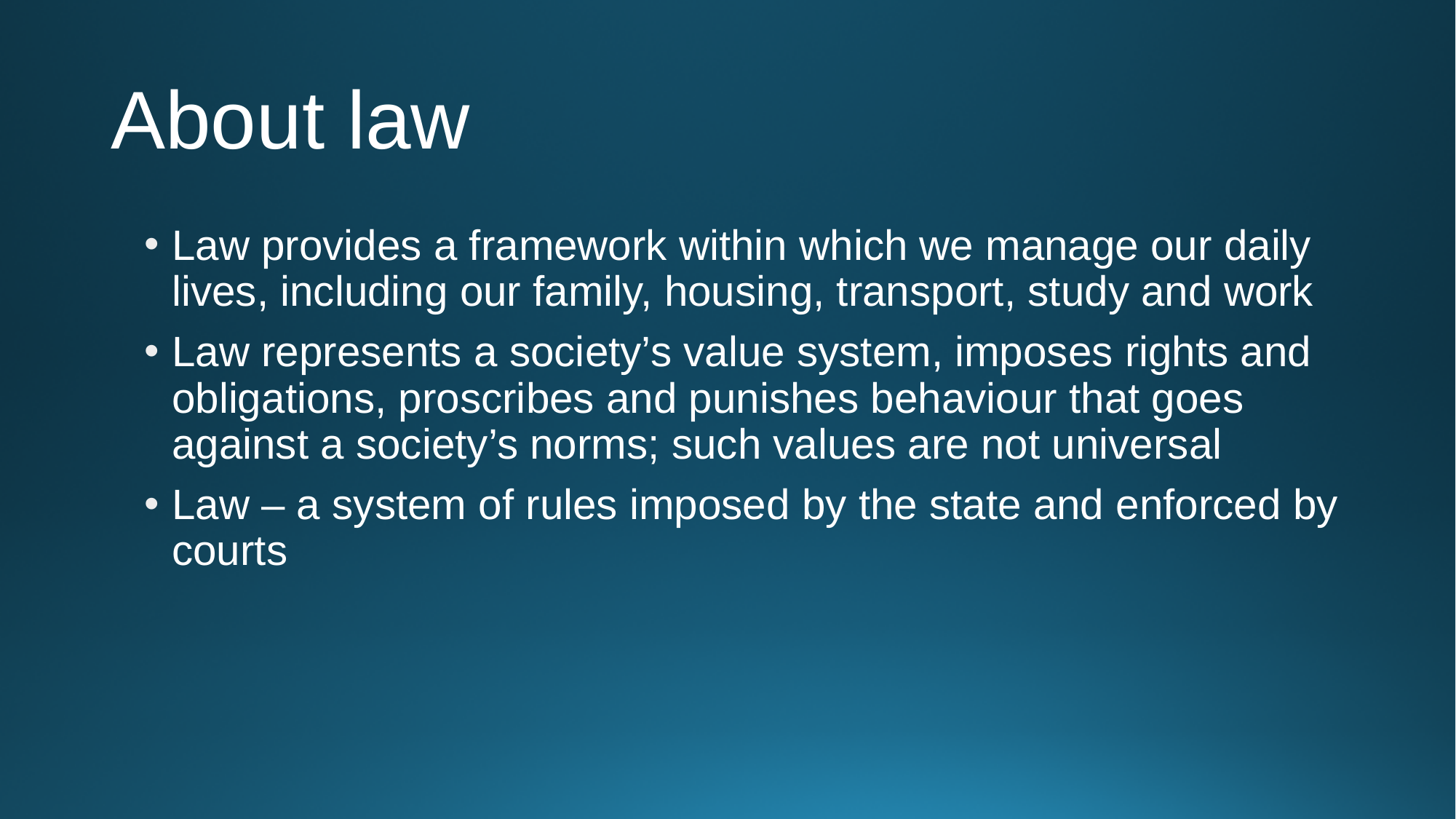

# About law
Law provides a framework within which we manage our daily lives, including our family, housing, transport, study and work
Law represents a society’s value system, imposes rights and obligations, proscribes and punishes behaviour that goes against a society’s norms; such values are not universal
Law – a system of rules imposed by the state and enforced by courts